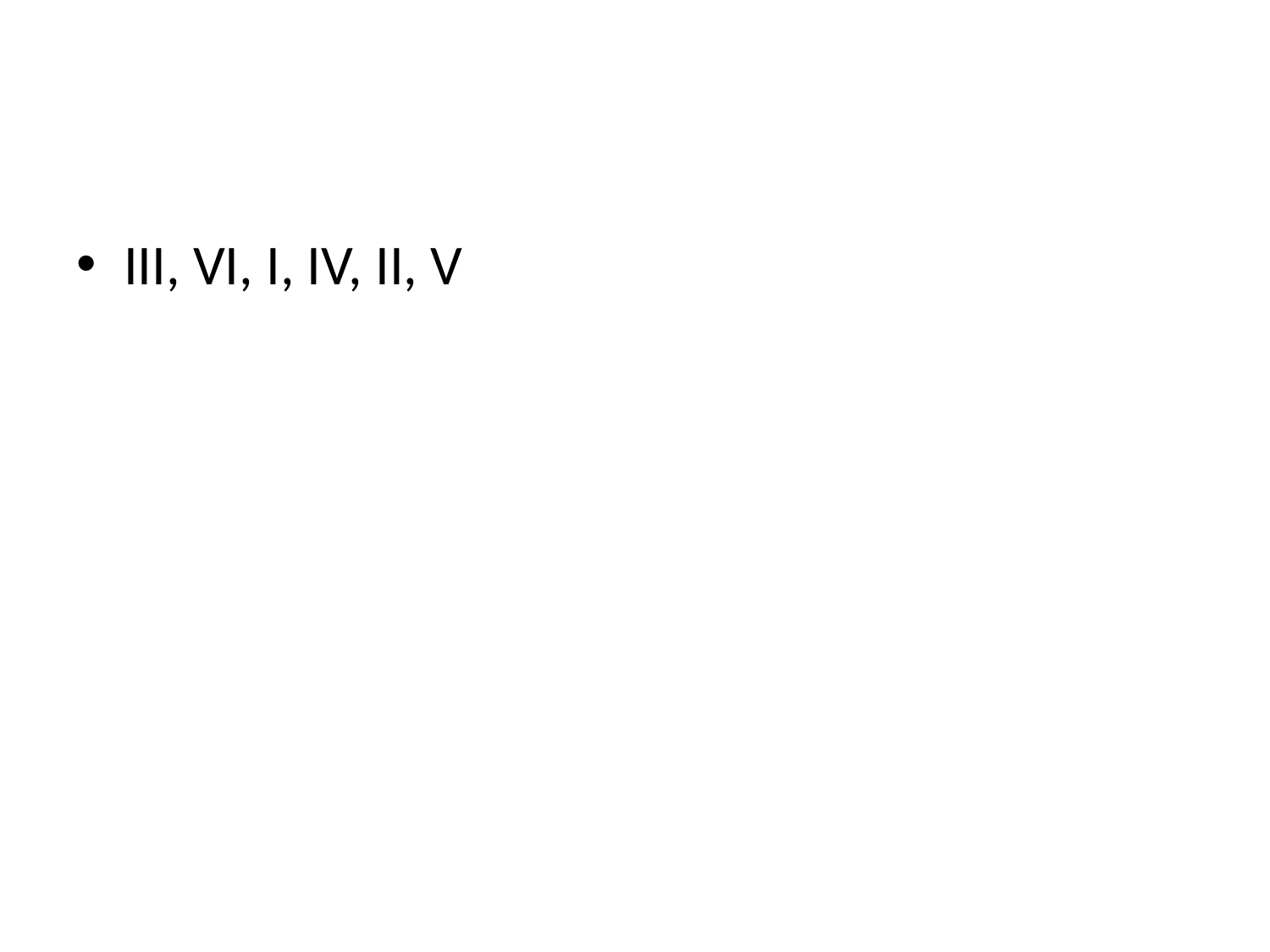

#
III, VI, I, IV, II, V